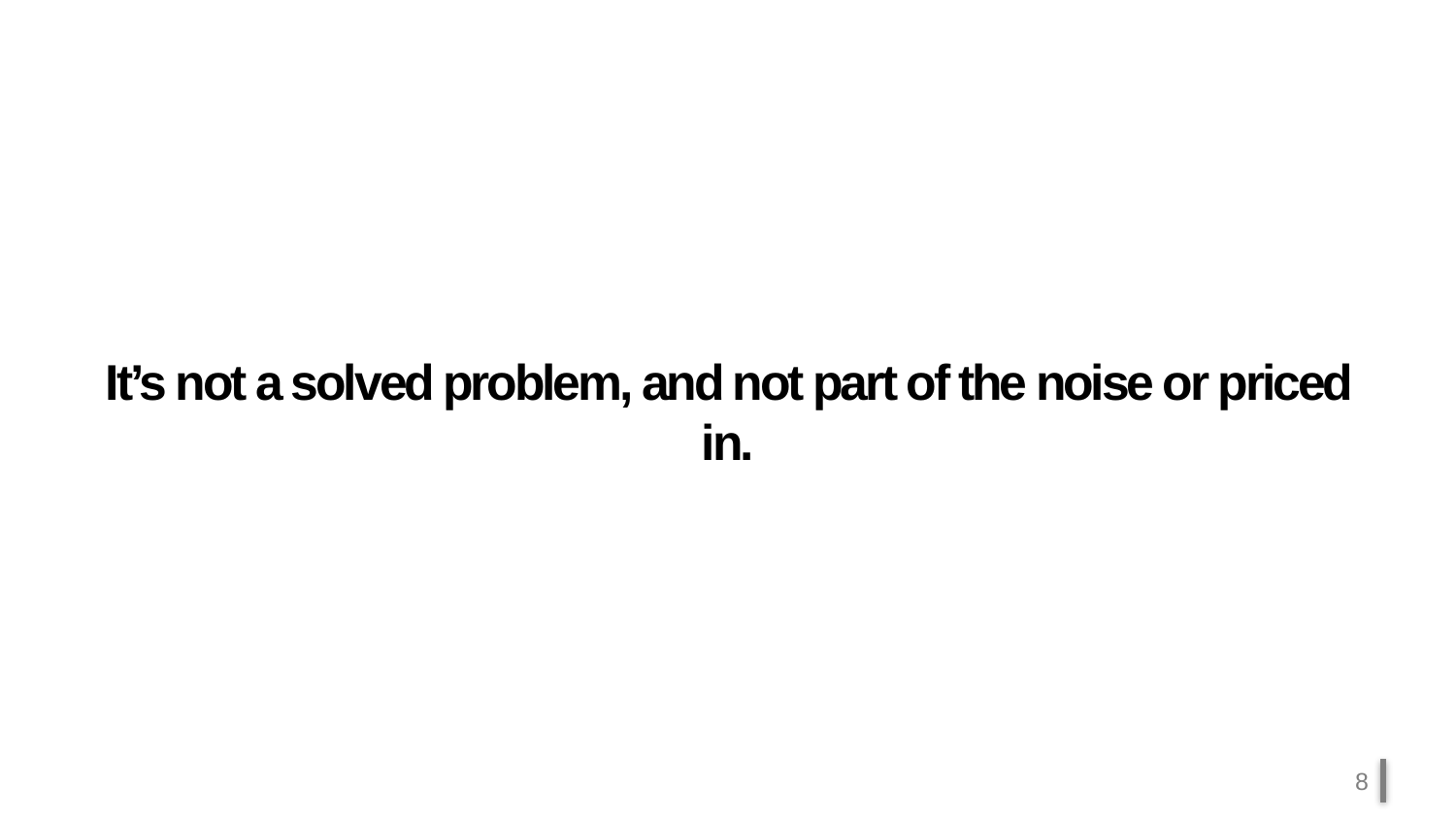

# It’s not a solved problem, and not part of the noise or priced in.
8